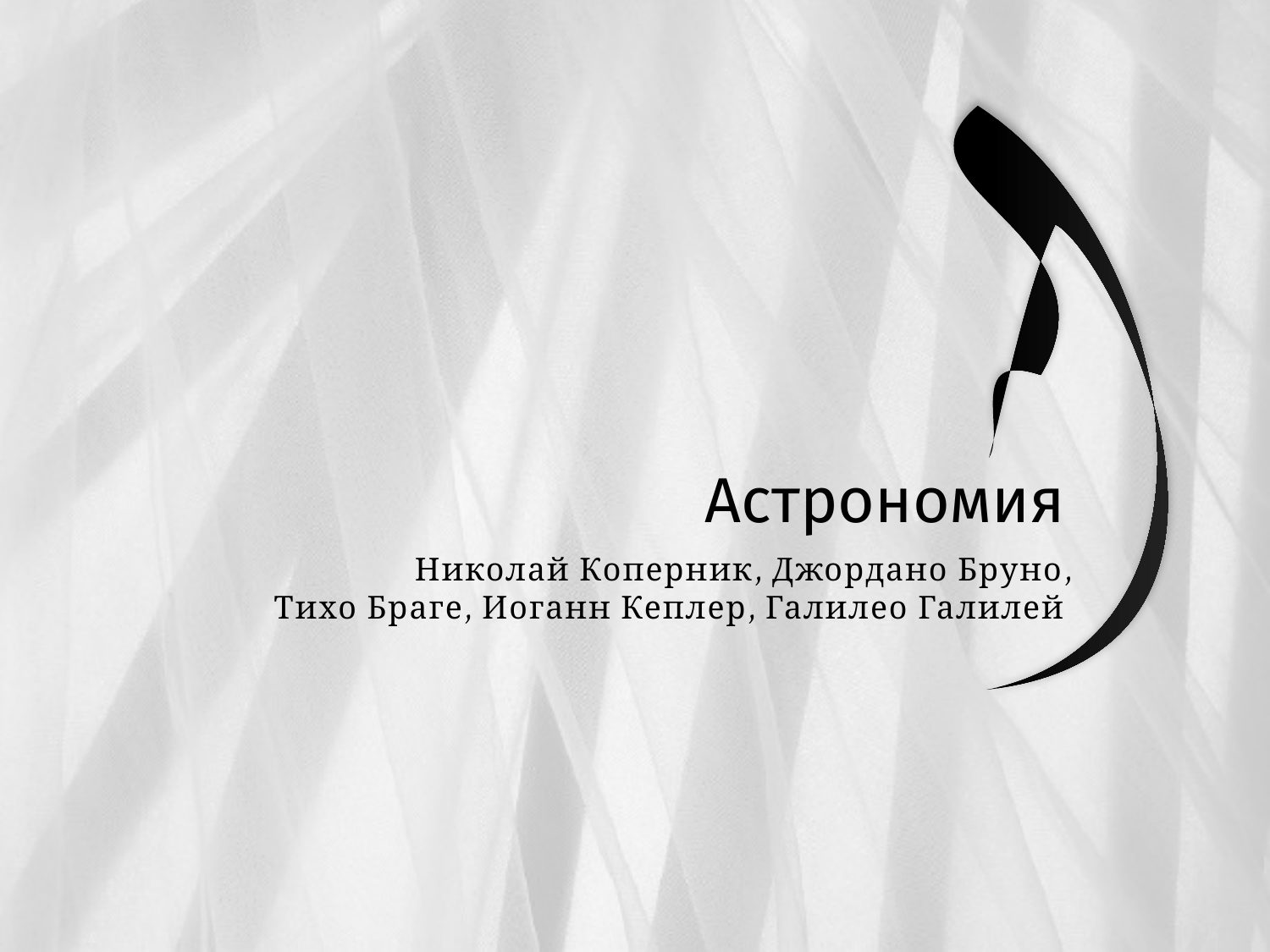

# Астрономия
Николай Коперник, Джордано Бруно,
Тихо Браге, Иоганн Кеплер, Галилео Галилей